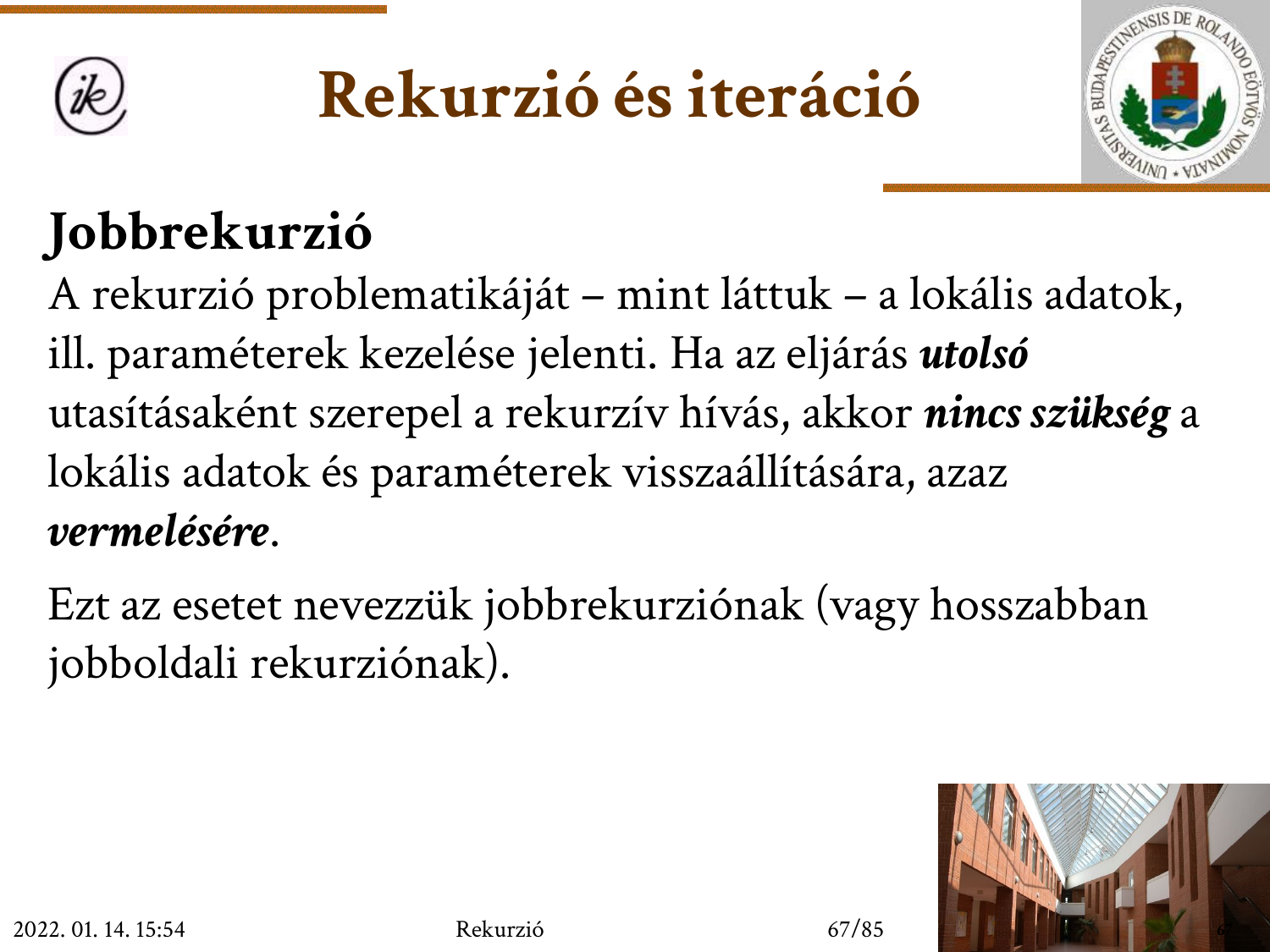

Rekurzió és iteráció
Jobbrekurzió
A rekurzió problematikáját – mint láttuk – a lokális adatok, ill. paraméterek kezelése jelenti. Ha az eljárás utolsó utasításaként szerepel a rekurzív hívás, akkor nincs szükség a lokális adatok és paraméterek visszaállítására, azaz vermelésére.
Ezt az esetet nevezzük jobbrekurziónak (vagy hosszabban jobboldali rekurziónak).

2022. 01. 14. 15:54
Rekurzió
67/85
67